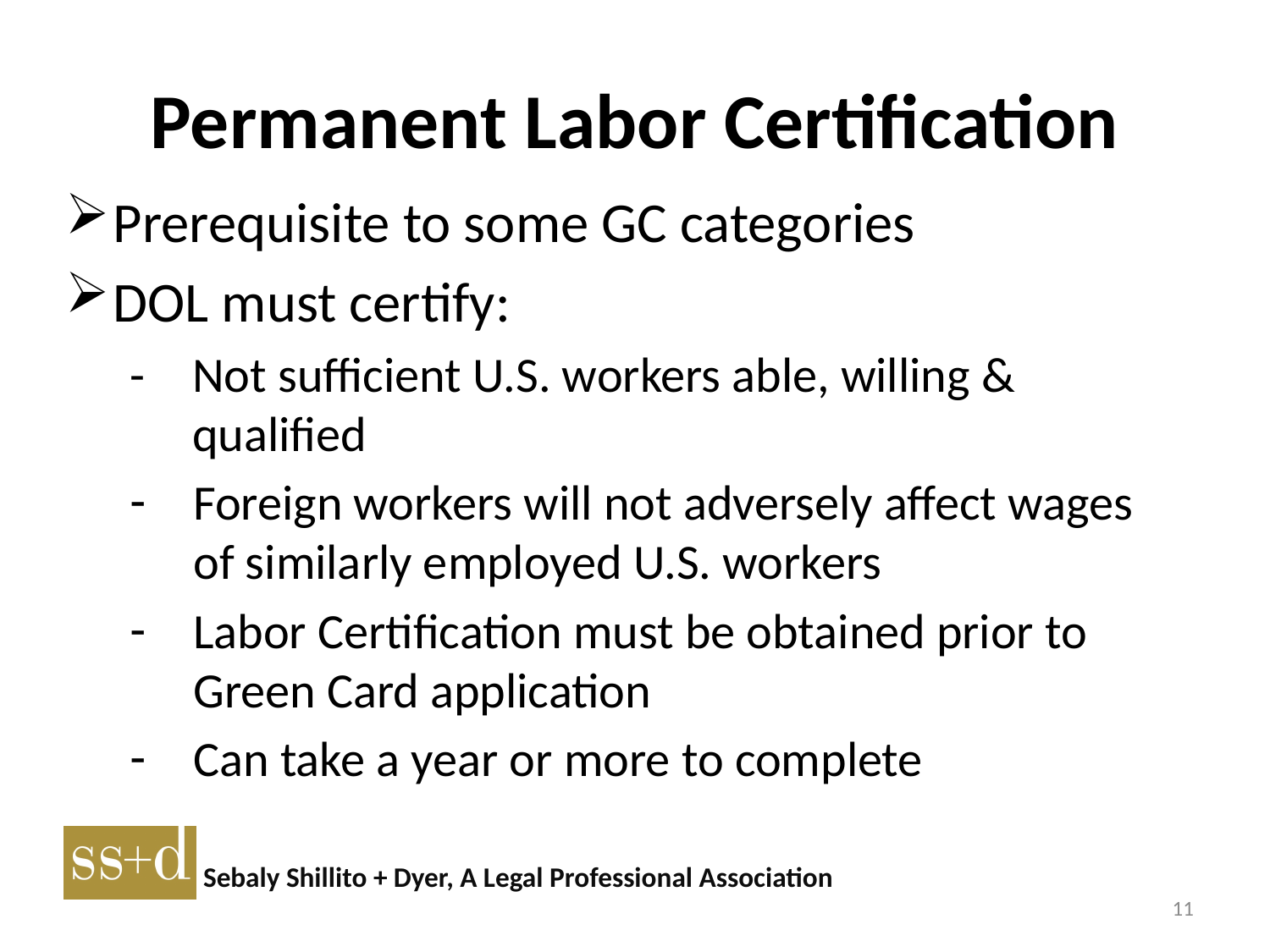

# Permanent Labor Certification
Prerequisite to some GC categories
DOL must certify:
-	Not sufficient U.S. workers able, willing & qualified
Foreign workers will not adversely affect wages of similarly employed U.S. workers
Labor Certification must be obtained prior to Green Card application
Can take a year or more to complete

11